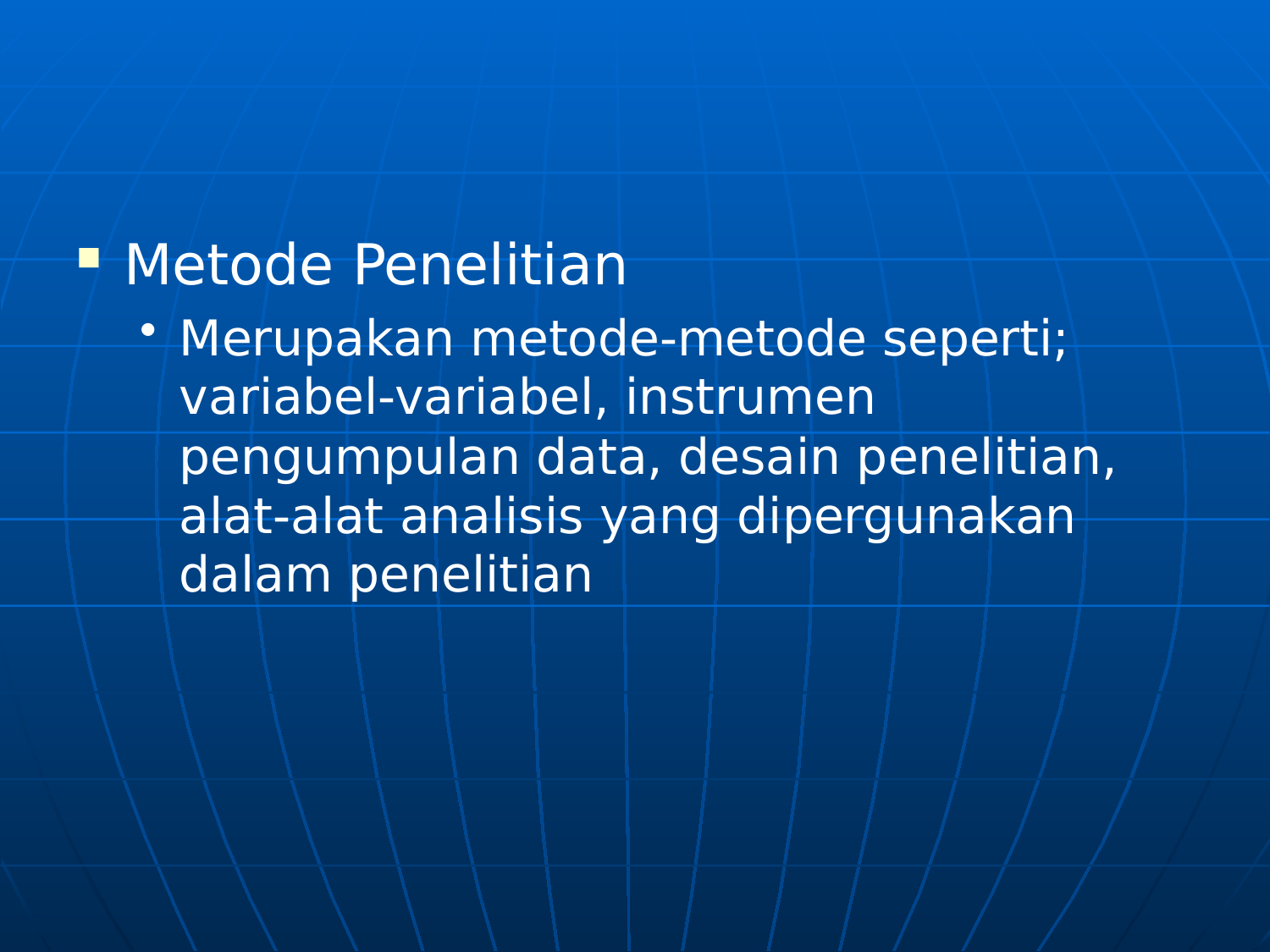

#
Metode Penelitian
Merupakan metode-metode seperti; variabel-variabel, instrumen pengumpulan data, desain penelitian, alat-alat analisis yang dipergunakan dalam penelitian